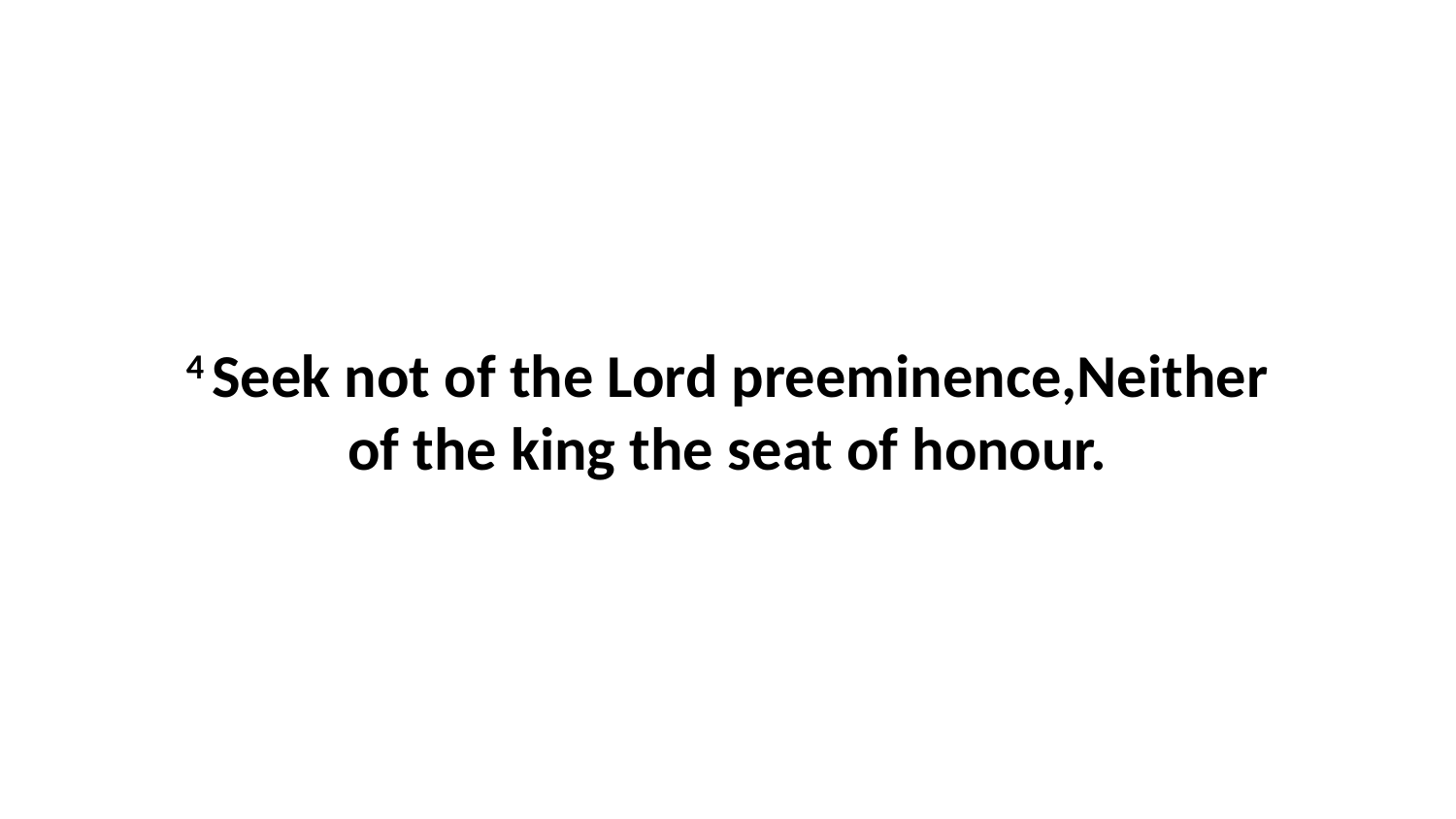

4 Seek not of the Lord preeminence,Neither of the king the seat of honour.